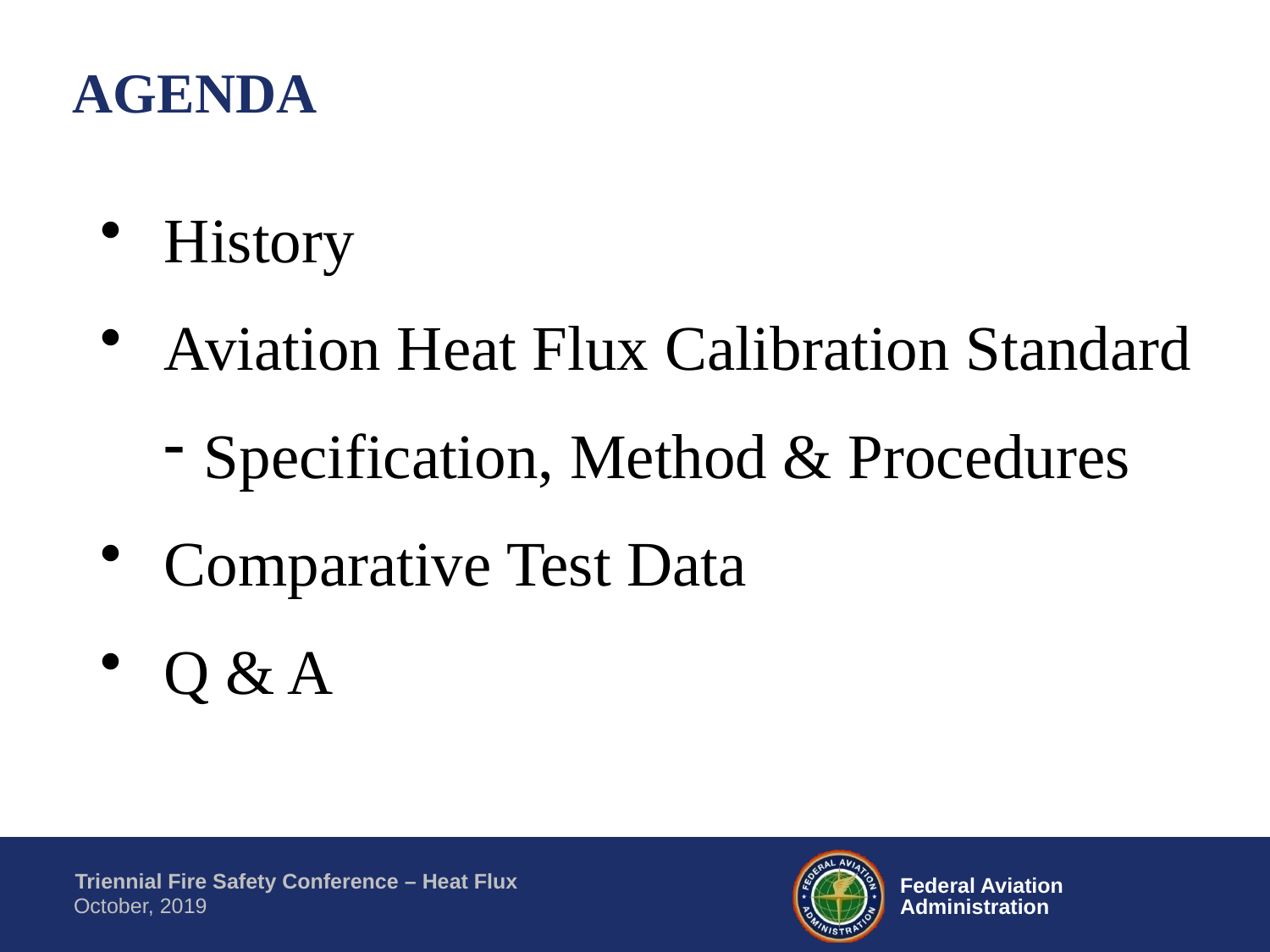

# AGENDA
History
Aviation Heat Flux Calibration Standard
Specification, Method & Procedures
Comparative Test Data
Q & A